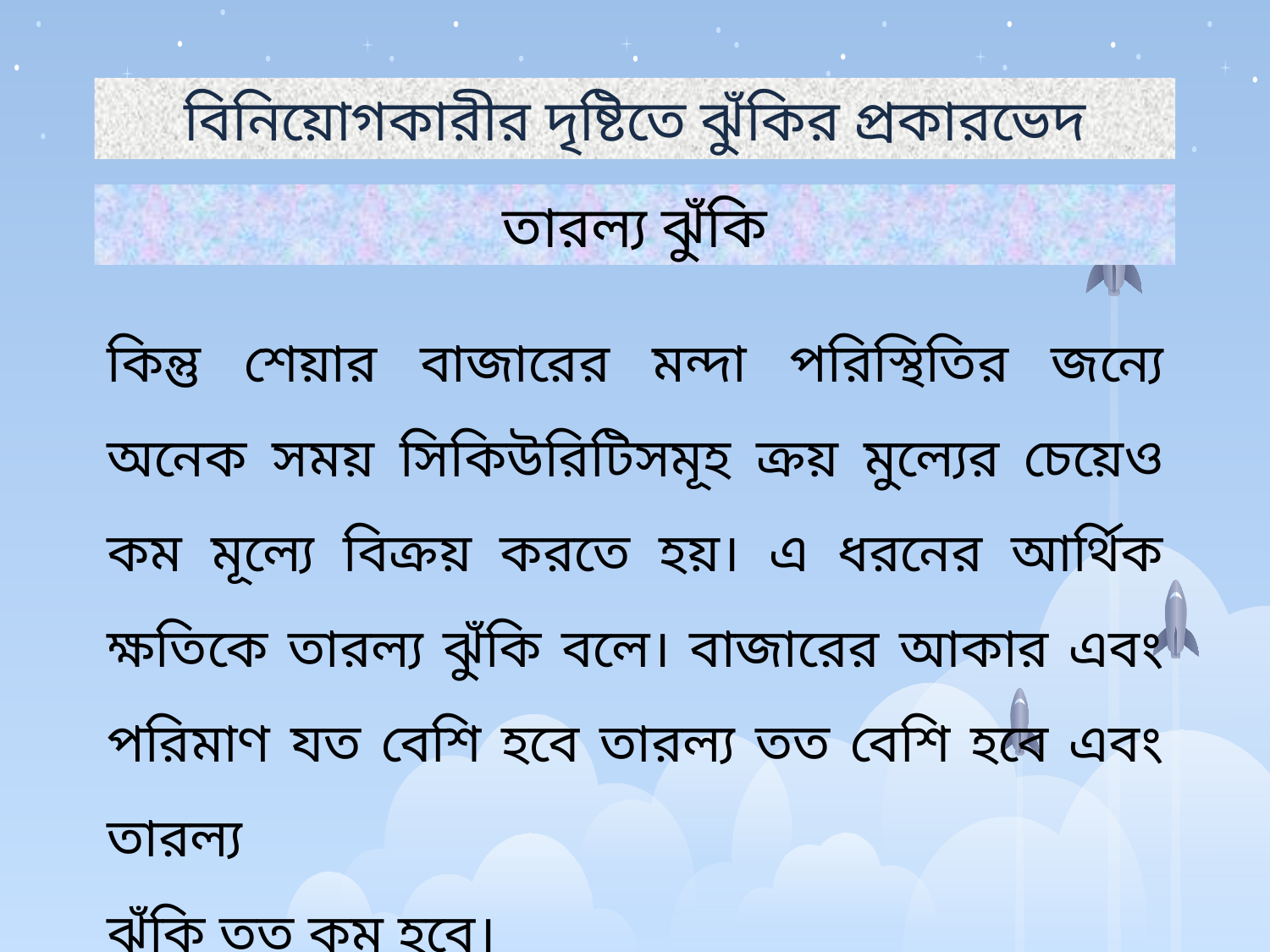

বিনিয়োগকারীর দৃষ্টিতে ঝুঁকির প্রকারভেদ
তারল্য ঝুঁকি
কিন্তু শেয়ার বাজারের মন্দা পরিস্থিতির জন্যে অনেক সময় সিকিউরিটিসমূহ ক্রয় মুল্যের চেয়েও কম মূল্যে বিক্রয় করতে হয়। এ ধরনের আর্থিক ক্ষতিকে তারল্য ঝুঁকি বলে। বাজারের আকার এবং পরিমাণ যত বেশি হবে তারল্য তত বেশি হবে এবং তারল্য
ঝূঁকি তত কম হবে।